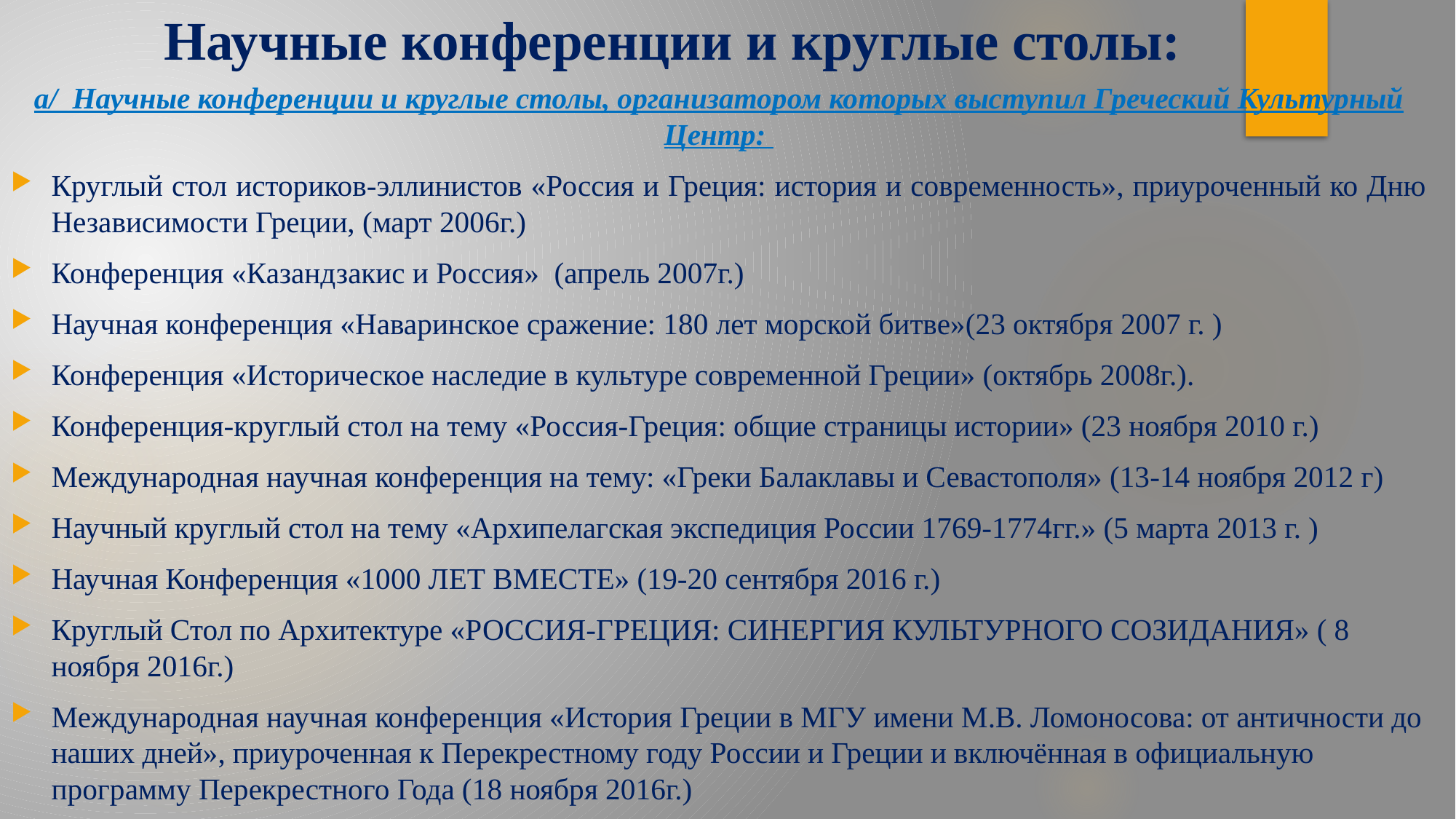

# Научные конференции и круглые столы:
а/  Научные конференции и круглые столы, организатором которых выступил Греческий Культурный Центр:
Круглый стол историков-эллинистов «Россия и Греция: история и современность», приуроченный ко Дню Независимости Греции, (март 2006г.)
Конференция «Казандзакис и Россия»  (апрель 2007г.)
Научная конференция «Наваринское сражение: 180 лет морской битве»(23 октября 2007 г. )
Конференция «Историческое наследие в культуре современной Греции» (октябрь 2008г.).
Конференция-круглый стол на тему «Россия-Греция: общие страницы истории» (23 ноября 2010 г.)
Международная научная конференция на тему: «Греки Балаклавы и Севастополя» (13-14 ноября 2012 г)
Научный круглый стол на тему «Архипелагская экспедиция России 1769-1774гг.» (5 марта 2013 г. )
Научная Конференция «1000 ЛЕТ ВМЕСТЕ» (19-20 сентября 2016 г.)
Круглый Стол по Архитектуре «РОССИЯ-ГРЕЦИЯ: СИНЕРГИЯ КУЛЬТУРНОГО СОЗИДАНИЯ» ( 8 ноября 2016г.)
Международная научная конференция «История Греции в МГУ имени М.В. Ломоносова: от античности до наших дней», приуроченная к Перекрестному году России и Греции и включённая в официальную программу Перекрестного Года (18 ноября 2016г.)